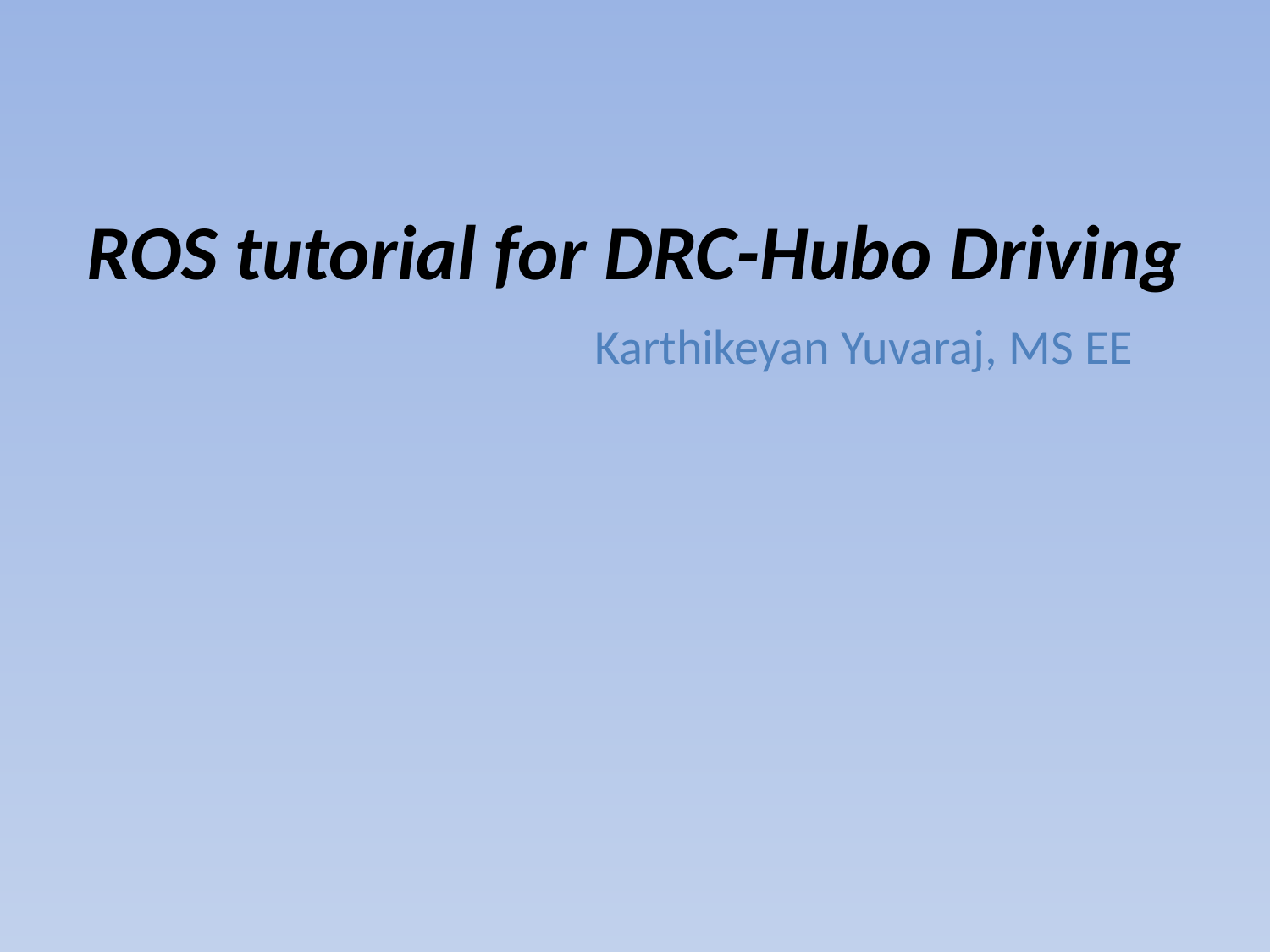

# ROS tutorial for DRC-Hubo Driving

Karthikeyan Yuvaraj, MS EE